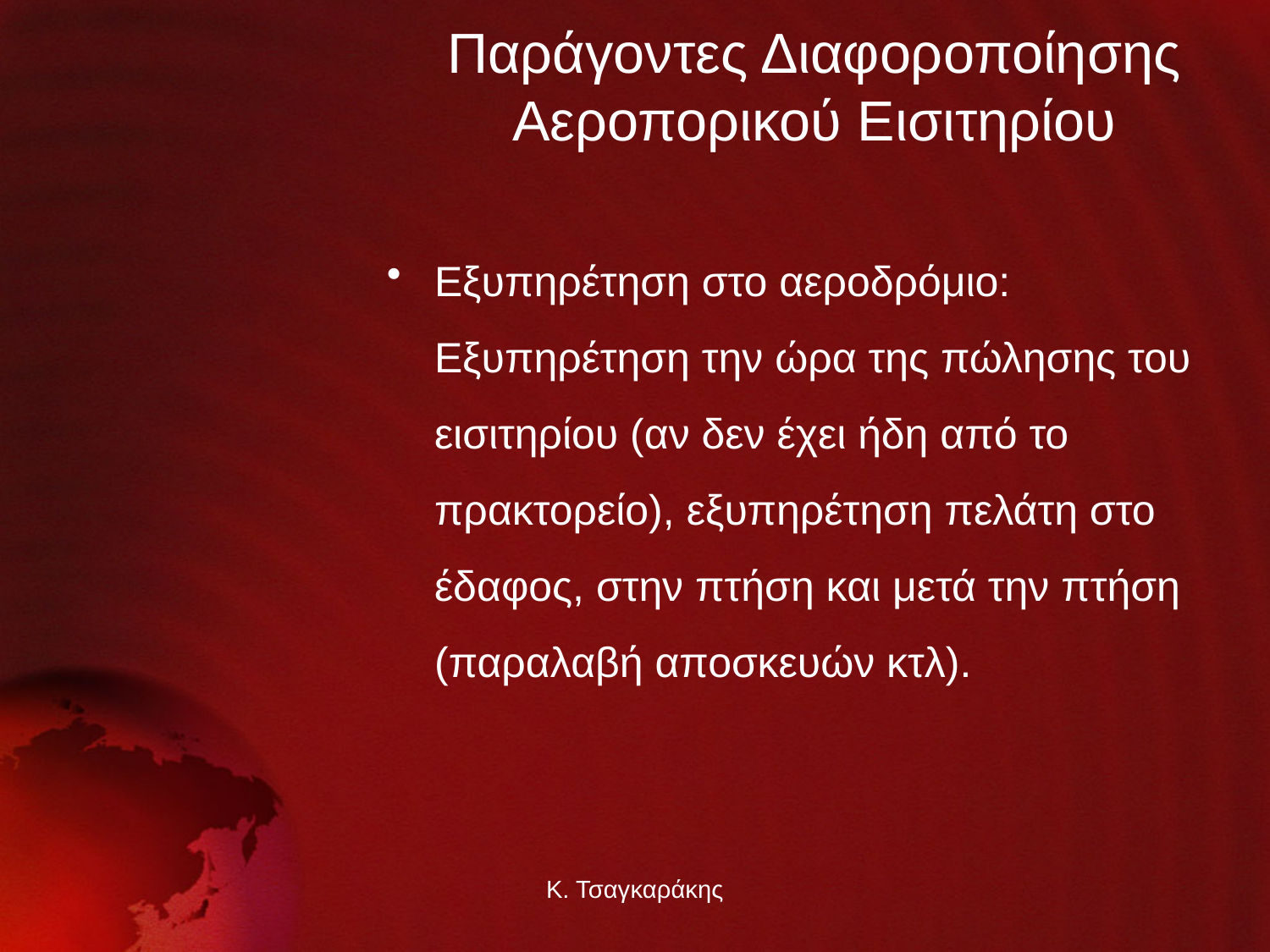

# Παράγοντες Διαφοροποίησης Αεροπορικού Εισιτηρίου
Εξυπηρέτηση στο αεροδρόμιο: Εξυπηρέτηση την ώρα της πώλησης του εισιτηρίου (αν δεν έχει ήδη από το πρακτορείο), εξυπηρέτηση πελάτη στο έδαφος, στην πτήση και μετά την πτήση (παραλαβή αποσκευών κτλ).
Κ. Τσαγκαράκης